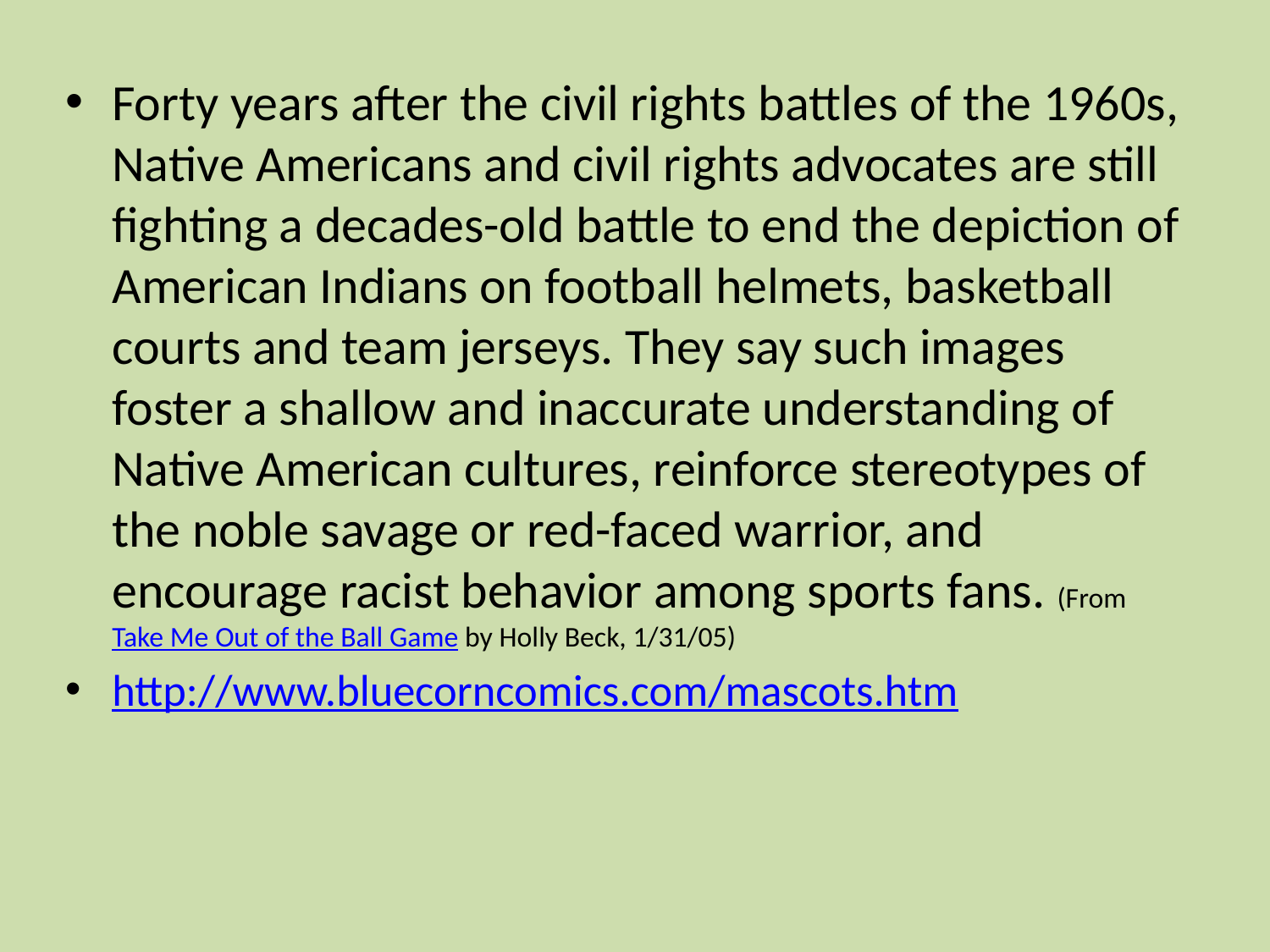

#
Forty years after the civil rights battles of the 1960s, Native Americans and civil rights advocates are still fighting a decades-old battle to end the depiction of American Indians on football helmets, basketball courts and team jerseys. They say such images foster a shallow and inaccurate understanding of Native American cultures, reinforce stereotypes of the noble savage or red-faced warrior, and encourage racist behavior among sports fans. (From Take Me Out of the Ball Game by Holly Beck, 1/31/05)
http://www.bluecorncomics.com/mascots.htm